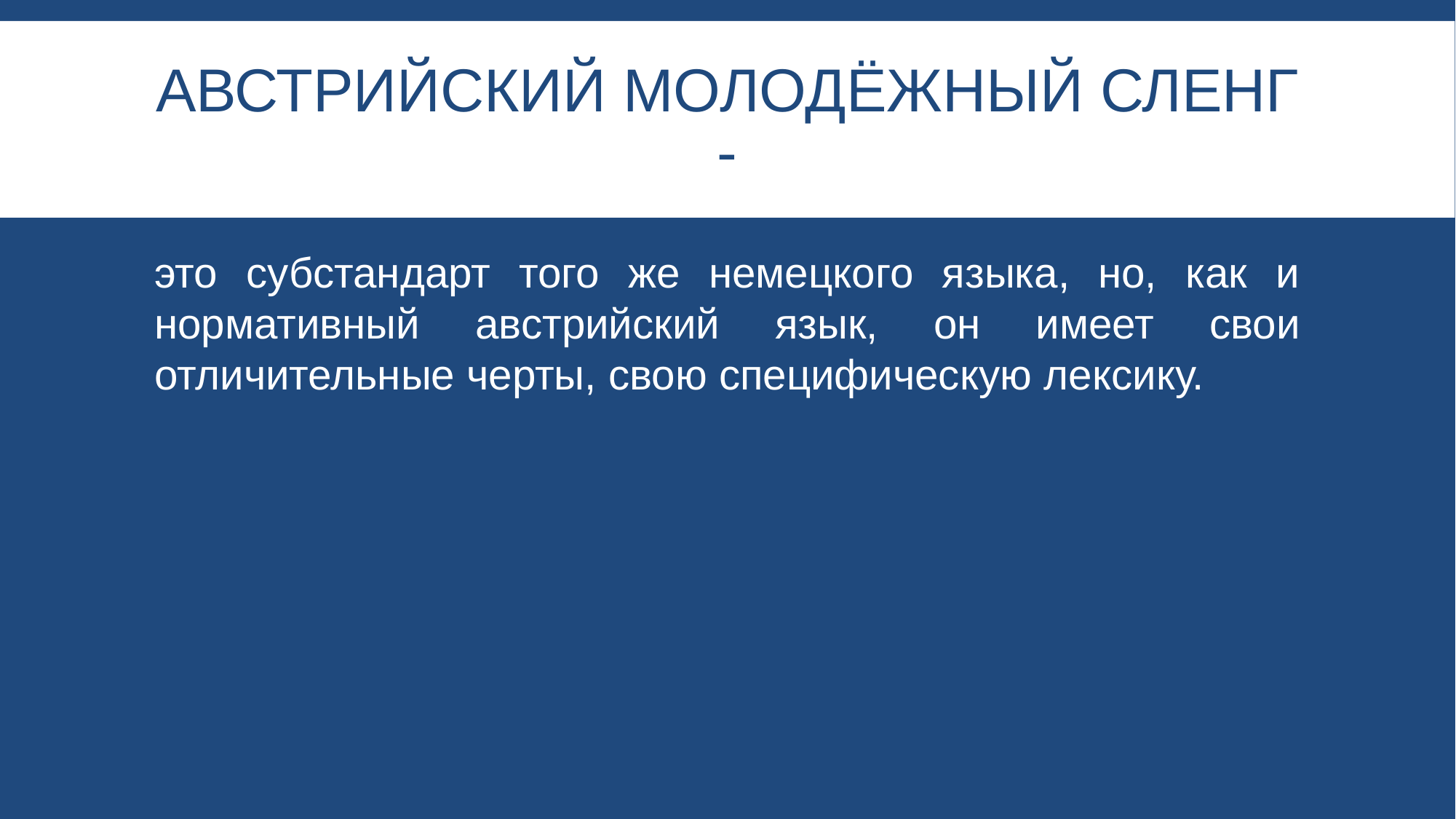

# Австрийский молодёжный сленг -
это субстандарт того же немецкого языка, но, как и нормативный австрийский язык, он имеет свои отличительные черты, свою специфическую лексику.